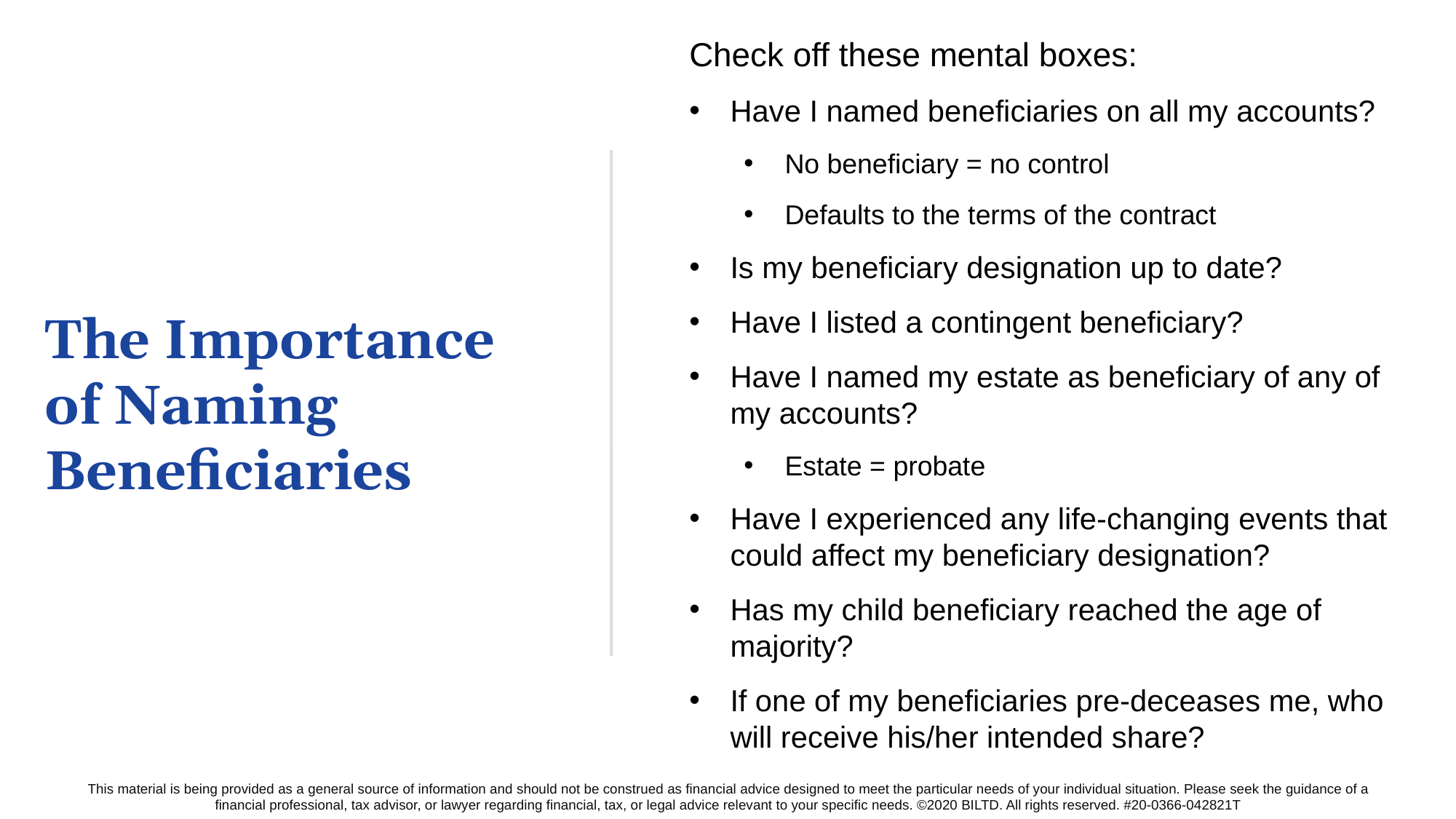

Check off these mental boxes:
Have I named beneficiaries on all my accounts?
No beneficiary = no control
Defaults to the terms of the contract
Is my beneficiary designation up to date?
Have I listed a contingent beneficiary?
Have I named my estate as beneficiary of any of my accounts?
Estate = probate
Have I experienced any life-changing events that could affect my beneficiary designation?
Has my child beneficiary reached the age of majority?
If one of my beneficiaries pre-deceases me, who will receive his/her intended share?
The Importance of Naming Beneficiaries